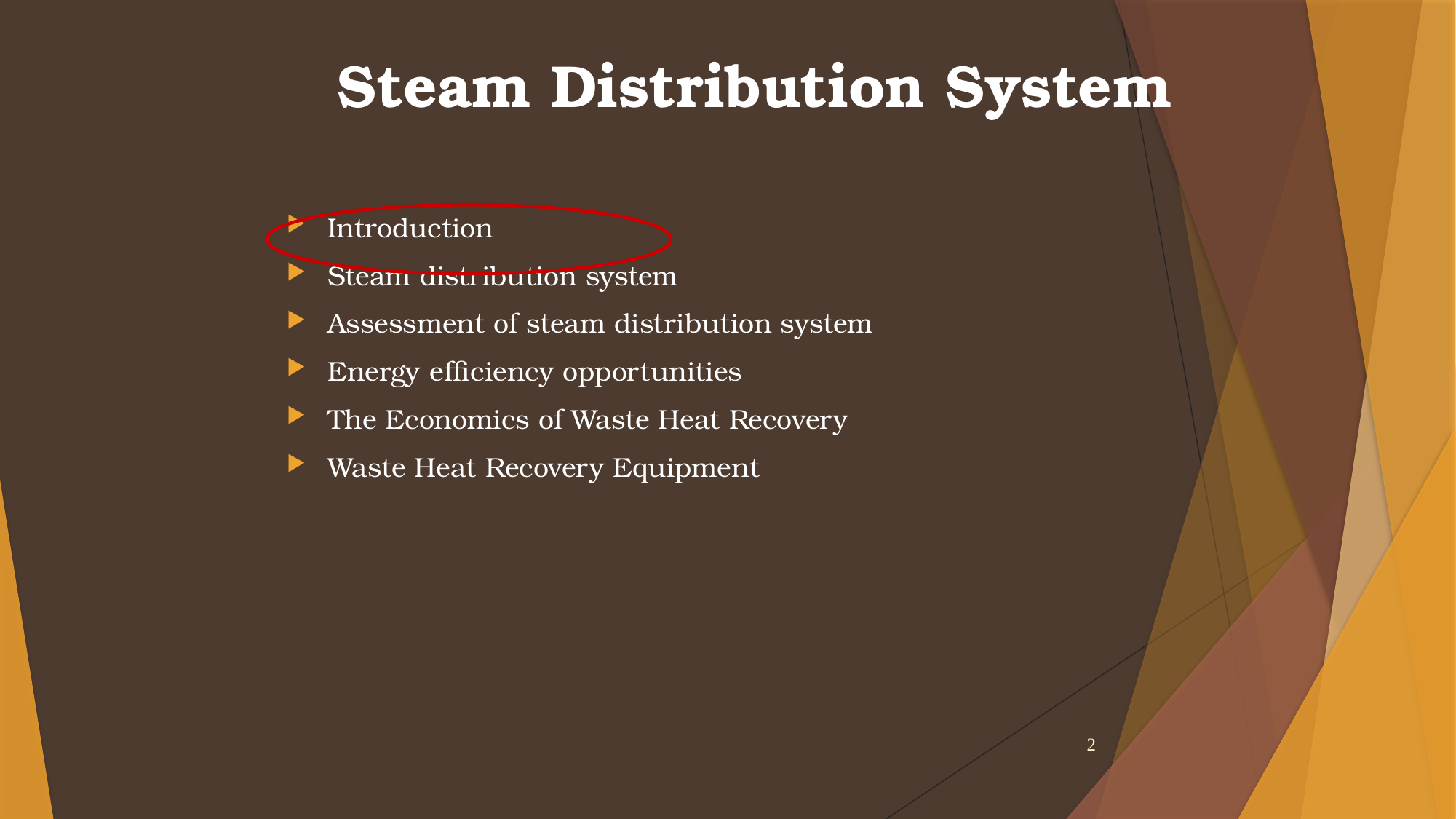

Steam Distribution System

Introduction
Steam distribution system
Assessment of steam distribution system
Energy efficiency opportunities
The Economics of Waste Heat Recovery
Waste Heat Recovery Equipment
2